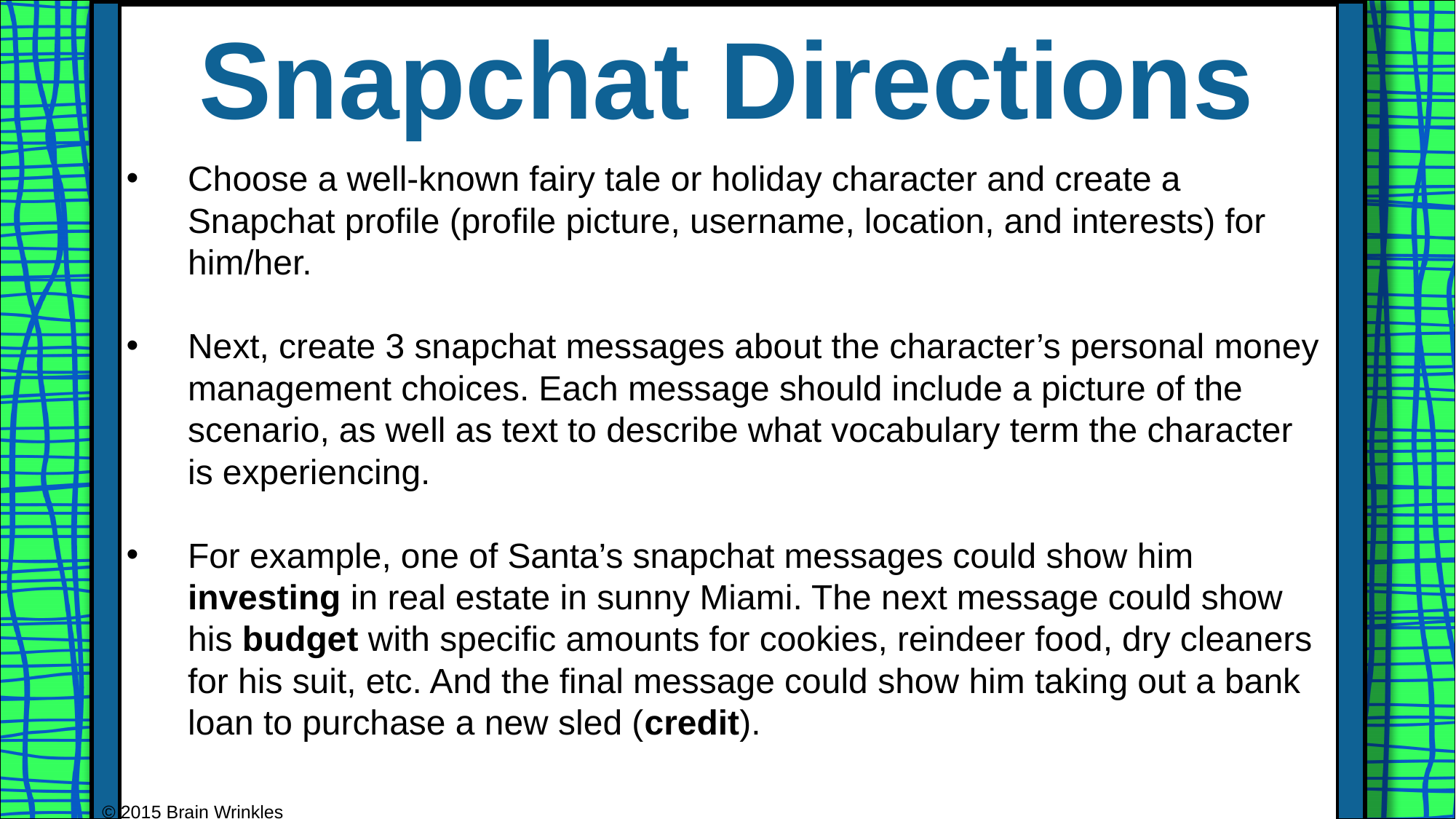

Snapchat Directions

Choose a well-known fairy tale or holiday character and create a Snapchat profile (profile picture, username, location, and interests) for him/her.

Next, create 3 snapchat messages about the character’s personal money management choices. Each message should include a picture of the scenario, as well as text to describe what vocabulary term the character is experiencing.

For example, one of Santa’s snapchat messages could show him investing in real estate in sunny Miami. The next message could show his budget with specific amounts for cookies, reindeer food, dry cleaners for his suit, etc. And the final message could show him taking out a bank loan to purchase a new sled (credit).

© 2015 Brain Wrinkles